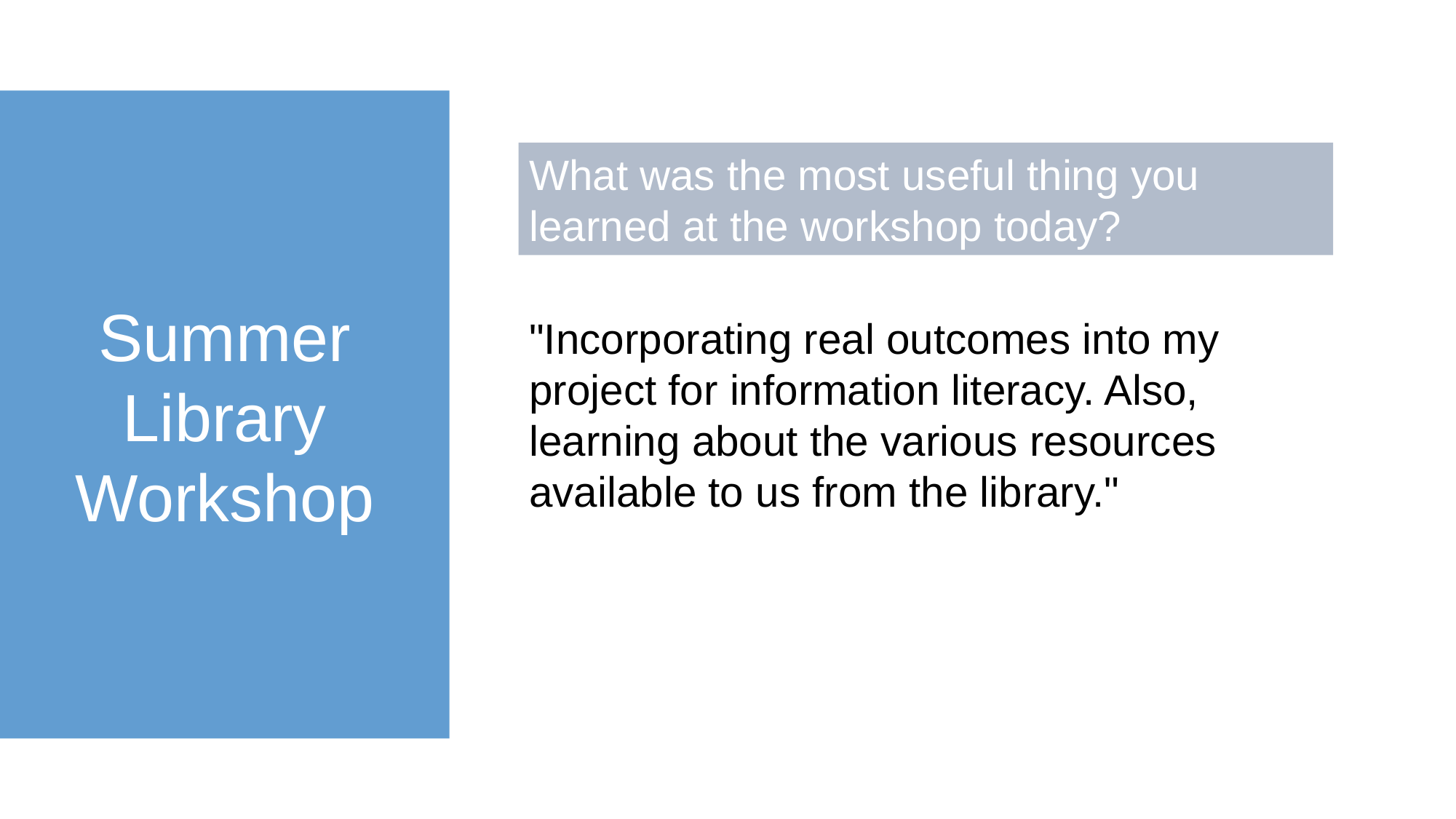

Summer Library Workshop
What was the most useful thing you learned at the workshop today?
"Incorporating real outcomes into my project for information literacy. Also, learning about the various resources available to us from the library."